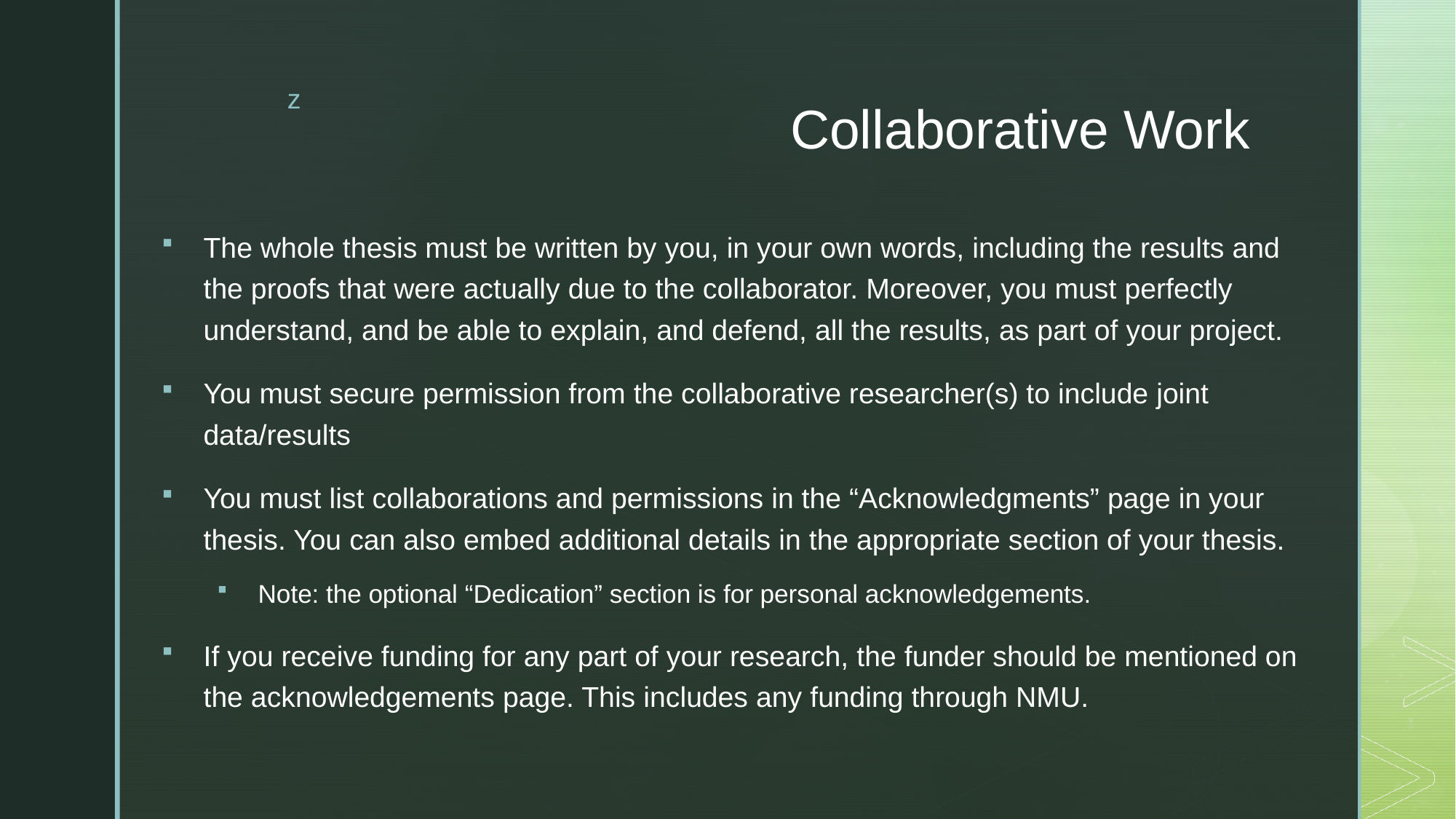

# Collaborative Work
The whole thesis must be written by you, in your own words, including the results and the proofs that were actually due to the collaborator. Moreover, you must perfectly understand, and be able to explain, and defend, all the results, as part of your project.
You must secure permission from the collaborative researcher(s) to include joint data/results
You must list collaborations and permissions in the “Acknowledgments” page in your thesis. You can also embed additional details in the appropriate section of your thesis.
Note: the optional “Dedication” section is for personal acknowledgements.
If you receive funding for any part of your research, the funder should be mentioned on the acknowledgements page. This includes any funding through NMU.